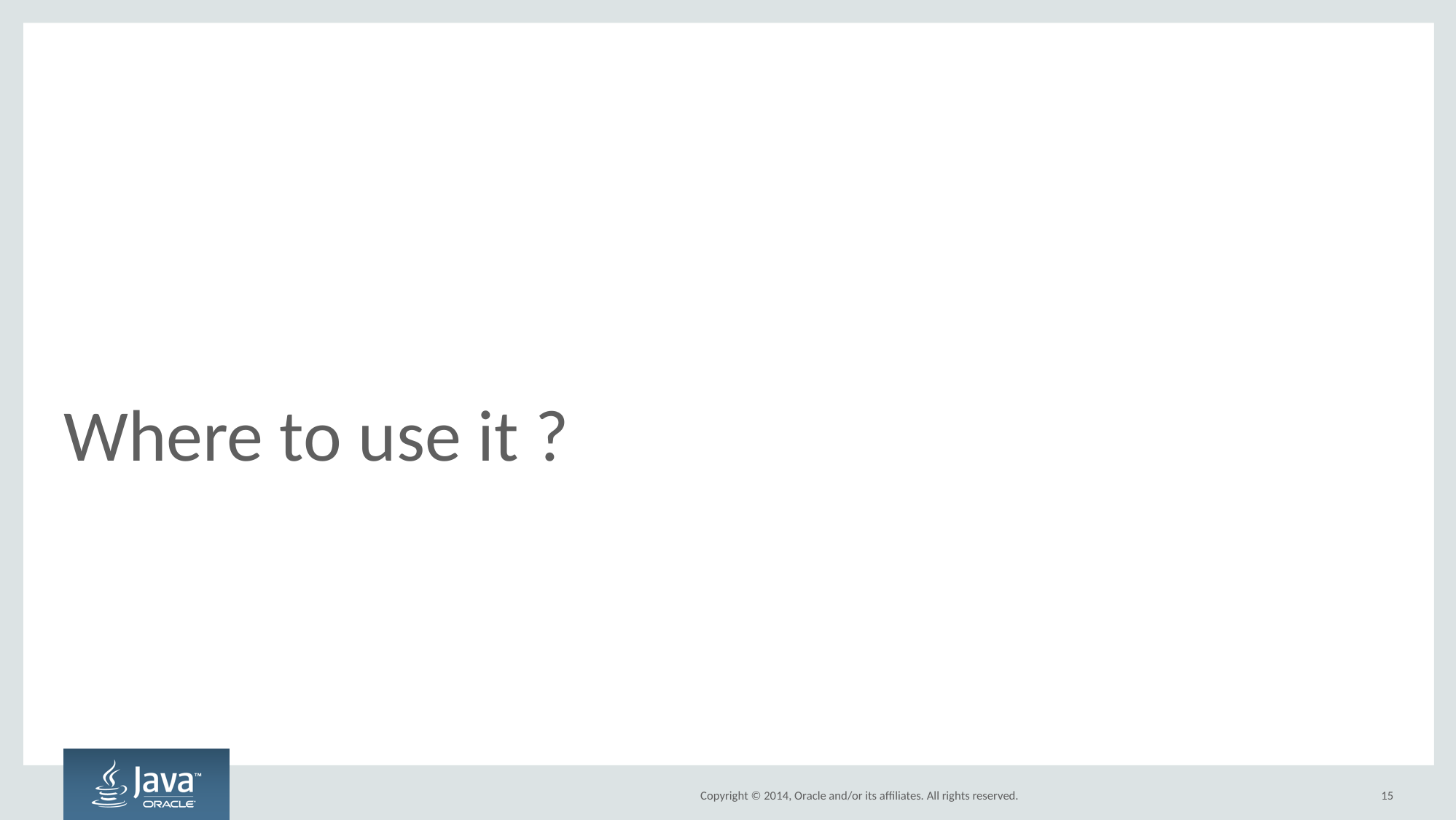

# Where to use it ?
15